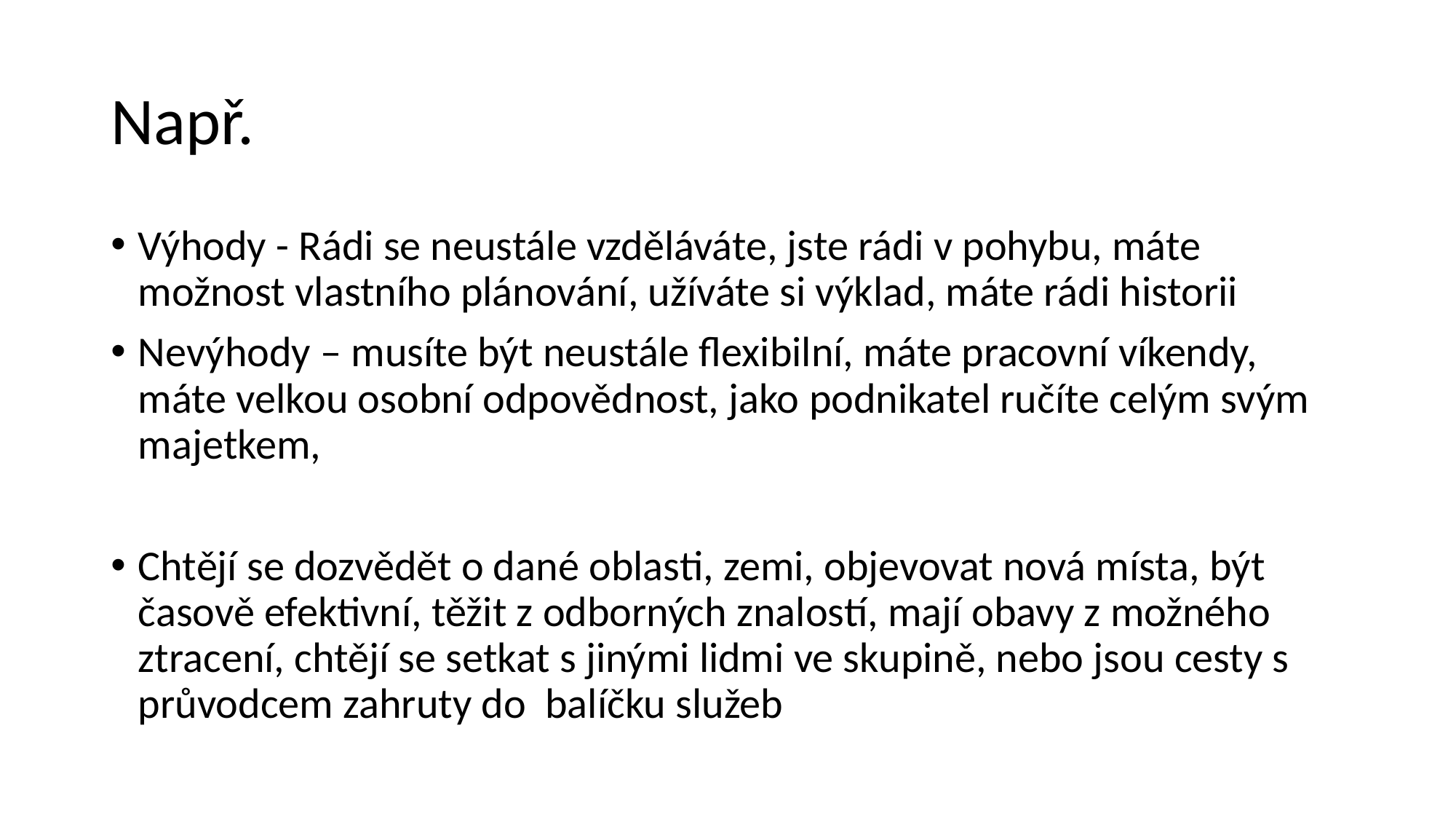

# Např.
Výhody - Rádi se neustále vzděláváte, jste rádi v pohybu, máte možnost vlastního plánování, užíváte si výklad, máte rádi historii
Nevýhody – musíte být neustále flexibilní, máte pracovní víkendy, máte velkou osobní odpovědnost, jako podnikatel ručíte celým svým majetkem,

Chtějí se dozvědět o dané oblasti, zemi, objevovat nová místa, být časově efektivní, těžit z odborných znalostí, mají obavy z možného ztracení, chtějí se setkat s jinými lidmi ve skupině, nebo jsou cesty s průvodcem zahruty do  balíčku služeb